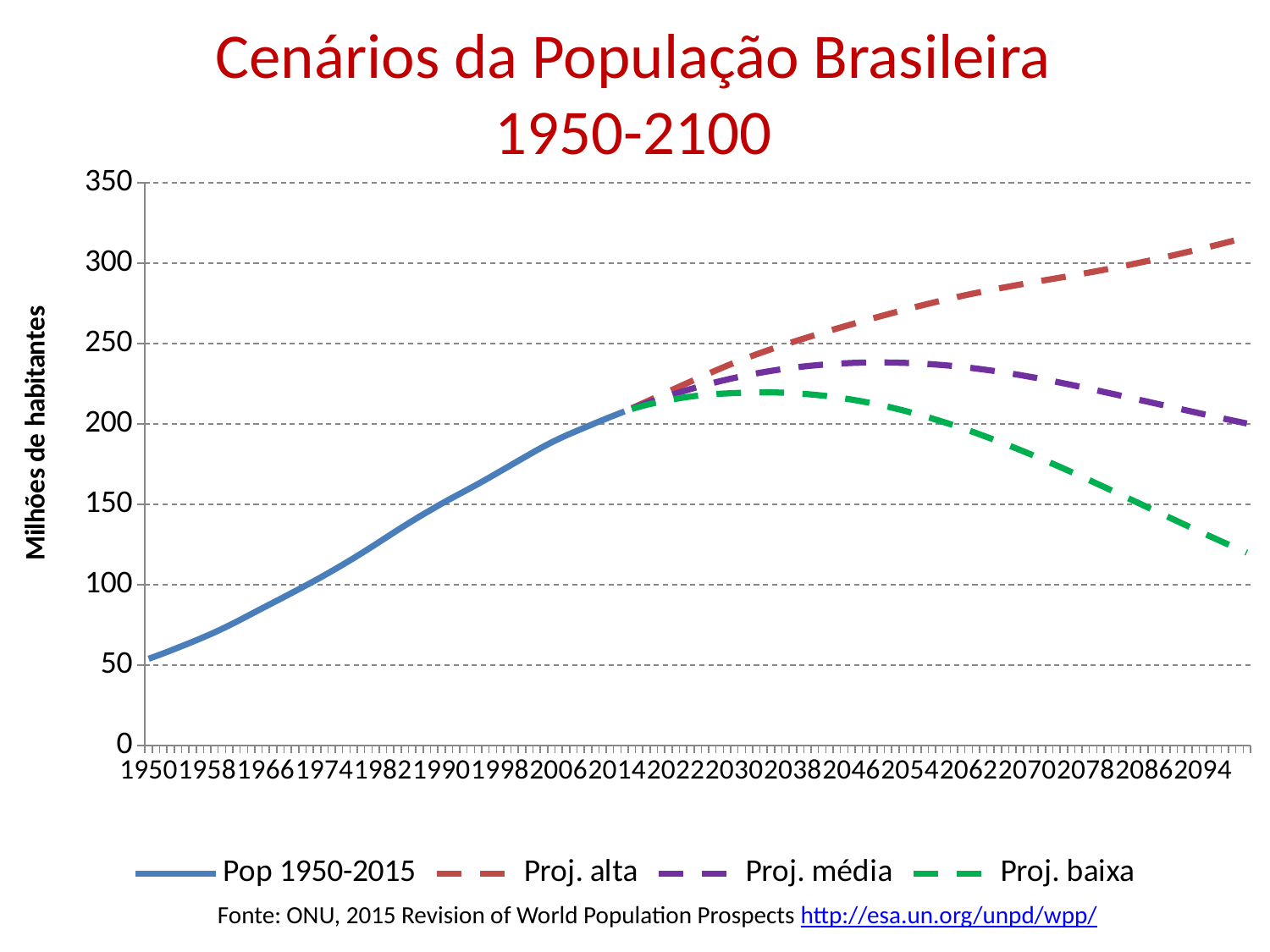

# Cenários da População Brasileira 1950-2100

### Chart

| Category |  |  |  |  |
|---|---|---|---|---|
| 1950 | 53.974726000000004 | None | None | None |
| 1951 | 55.60554100000001 | None | None | None |
| 1952 | 57.304772 | None | None | None |
| 1953 | 59.053267 | None | None | None |
| 1954 | 60.838782 | None | None | None |
| 1955 | 62.655984000000004 | None | None | None |
| 1956 | 64.50687400000001 | None | None | None |
| 1957 | 66.40036199999999 | None | None | None |
| 1958 | 68.35101199999998 | None | None | None |
| 1959 | 70.37695199999999 | None | None | None |
| 1960 | 72.49358500000002 | None | None | None |
| 1961 | 74.70688799999998 | None | None | None |
| 1962 | 77.00754899999998 | None | None | None |
| 1963 | 79.36845299999999 | None | None | None |
| 1964 | 81.751802 | None | None | None |
| 1965 | 84.130061 | None | None | None |
| 1966 | 86.494987 | None | None | None |
| 1967 | 88.853679 | None | None | None |
| 1968 | 91.21300900000013 | None | None | None |
| 1969 | 93.58574599999996 | None | None | None |
| 1970 | 95.98245299999998 | None | None | None |
| 1971 | 98.4022 | None | None | None |
| 1972 | 100.844391 | None | None | None |
| 1973 | 103.32078699999974 | None | None | None |
| 1974 | 105.84627400000002 | None | None | None |
| 1975 | 108.43128400000035 | None | None | None |
| 1976 | 111.07606299999998 | None | None | None |
| 1977 | 113.77646700000001 | None | None | None |
| 1978 | 116.53215300000002 | None | None | None |
| 1979 | 119.34144400000002 | None | None | None |
| 1980 | 122.19972100000001 | None | None | None |
| 1981 | 125.10738199999976 | None | None | None |
| 1982 | 128.054757 | None | None | None |
| 1983 | 131.014337 | None | None | None |
| 1984 | 133.95055100000002 | None | None | None |
| 1985 | 136.83642800000067 | None | None | None |
| 1986 | 139.664639 | None | None | None |
| 1987 | 142.43747900000048 | None | None | None |
| 1988 | 145.15046800000007 | None | None | None |
| 1989 | 147.8018160000005 | None | None | None |
| 1990 | 150.393143 | None | None | None |
| 1991 | 152.91685199999998 | None | None | None |
| 1992 | 155.379009 | None | None | None |
| 1993 | 157.81222000000048 | None | None | None |
| 1994 | 160.26050800000002 | None | None | None |
| 1995 | 162.75505399999992 | None | None | None |
| 1996 | 165.30315499999998 | None | None | None |
| 1997 | 167.893835 | None | None | None |
| 1998 | 170.516482 | None | None | None |
| 1999 | 173.153066 | None | None | None |
| 2000 | 175.78644100000048 | None | None | None |
| 2001 | 178.419396 | None | None | None |
| 2002 | 181.04559199999952 | None | None | None |
| 2003 | 183.62733900000063 | None | None | None |
| 2004 | 186.11636299999998 | None | None | None |
| 2005 | 188.47924 | None | None | None |
| 2006 | 190.69824100000048 | None | None | None |
| 2007 | 192.78452099999998 | None | None | None |
| 2008 | 194.76969599999936 | None | None | None |
| 2009 | 196.701298 | None | None | None |
| 2010 | 198.61420800000002 | None | None | None |
| 2011 | 200.51758399999972 | None | None | None |
| 2012 | 202.40158399999999 | None | None | None |
| 2013 | 204.259377 | None | None | None |
| 2014 | 206.077898 | None | None | None |
| 2015 | 207.847528 | None | None | None |
| 2016 | None | 209.811888 | 209.56792000000004 | 209.323952 |
| 2017 | None | 211.83730000000048 | 211.24321999999998 | 210.64914199999998 |
| 2018 | None | 213.90714200000048 | 212.87315099999998 | 211.83916200000002 |
| 2019 | None | 215.994861 | 214.45781000000048 | 212.92076 |
| 2020 | None | 218.0797939999995 | 215.997014 | 213.914238 |
| 2021 | None | 220.156099 | 217.490168 | 214.824454 |
| 2022 | None | 222.226013 | 218.93611600000048 | 215.646911 |
| 2023 | None | 224.28589499999998 | 220.333482 | 216.38215600000063 |
| 2024 | None | 226.333359 | 221.68065099999998 | 217.028871 |
| 2025 | None | 228.365076 | 222.976301 | 217.58753000000004 |
| 2026 | None | 230.378663 | 224.2197209999995 | 218.059402 |
| 2027 | None | 232.368051 | 225.41055299999954 | 218.4504340000005 |
| 2028 | None | 234.32218300000048 | 226.548311 | 218.77120299999999 |
| 2029 | None | 236.22773 | 227.63263500000002 | 219.034932 |
| 2030 | None | 238.075196 | 228.66325099999995 | 219.251315 |
| 2031 | None | 239.859879 | 229.63988899999998 | 219.425123 |
| 2032 | None | 241.58369199999999 | 230.56239700000057 | 219.55510900000004 |
| 2033 | None | 243.252362 | 231.430833 | 219.63728700000001 |
| 2034 | None | 244.87523000000004 | 232.24538099999998 | 219.66462499999992 |
| 2035 | None | 246.45979 | 233.006266 | 219.63179499999998 |
| 2036 | None | 248.00780300000002 | 233.7136409999995 | 219.53833700000067 |
| 2037 | None | 249.51905399999933 | 234.36773800000054 | 219.38577 |
| 2038 | None | 250.9970070000005 | 234.96901 | 219.17290400000002 |
| 2039 | None | 252.445381 | 235.518018 | 218.898555 |
| 2040 | None | 253.86743100000066 | 236.015322 | 218.561785 |
| 2041 | None | 255.26536199999998 | 236.46139900000048 | 218.162134 |
| 2042 | None | 256.64092999999997 | 236.85672600000066 | 217.69935199999998 |
| 2043 | None | 257.9962469999986 | 237.20191 | 217.1731059999995 |
| 2044 | None | 259.33326500000004 | 237.497599 | 216.583179 |
| 2045 | None | 260.653591 | 237.7444629999995 | 215.92961 |
| 2046 | None | 261.958262 | 237.94292600000048 | 215.212478 |
| 2047 | None | 263.248031 | 238.09360999999998 | 214.43234700000096 |
| 2048 | None | 264.52364799999964 | 238.197612 | 213.590452 |
| 2049 | None | 265.78564 | 238.256199 | 212.6884150000005 |
| 2050 | None | 267.0341309999989 | 238.270379 | 211.727711 |
| 2051 | None | 268.26938299999995 | 238.24086799999998 | 210.7093639999995 |
| 2052 | None | 269.49072699999874 | 238.167886 | 209.63417399999992 |
| 2053 | None | 270.69605799999874 | 238.05132600000076 | 208.50319399999998 |
| 2054 | None | 271.882514999999 | 237.890804 | 207.317484 |
| 2055 | None | 273.04769699999997 | 237.686135 | 206.07819 |
| 2056 | None | 274.19104200000004 | 237.437791 | 204.78651299999999 |
| 2057 | None | 275.312085 | 237.146341 | 203.443808 |
| 2058 | None | 276.4086699999997 | 236.81182 | 202.05159700000004 |
| 2059 | None | 277.47831499999825 | 236.434192 | 200.61150899999998 |
| 2060 | None | 278.519313999999 | 236.01366399999932 | 199.125135 |
| 2061 | None | 279.5312019999989 | 235.550721 | 197.59376999999998 |
| 2062 | None | 280.514565 | 235.046258 | 196.01878499999998 |
| 2063 | None | 281.4702199999987 | 234.501459 | 194.40194100000048 |
| 2064 | None | 282.39954 | 233.917759 | 192.74511499999952 |
| 2065 | None | 283.304006 | 233.296508 | 191.0499949999995 |
| 2066 | None | 284.185125 | 232.639147 | 189.318363 |
| 2067 | None | 285.044329 | 231.946713 | 187.55141800000067 |
| 2068 | None | 285.88317799999874 | 231.21976999999933 | 185.74957099999932 |
| 2069 | None | 286.7033729999989 | 230.458675 | 183.912851 |
| 2070 | None | 287.5071149999989 | 229.66427900000002 | 182.04178199999998 |
| 2071 | None | 288.29595299999886 | 228.8377410000005 | 180.13758499999992 |
| 2072 | None | 289.07305299999905 | 227.98126100000007 | 178.202332 |
| 2073 | None | 289.84428500000126 | 227.098065 | 176.23848700000048 |
| 2074 | None | 290.6167729999996 | 226.192032 | 174.248936 |
| 2075 | None | 291.3963209999989 | 225.26652499999992 | 172.23632 |
| 2076 | None | 292.186144999999 | 224.32378599999998 | 170.202702 |
| 2077 | None | 292.987629 | 223.36533100000048 | 168.14975399999923 |
| 2078 | None | 293.802391 | 222.39292200000048 | 166.07929299999998 |
| 2079 | None | 294.6313569999986 | 221.40811000000048 | 163.993046 |
| 2080 | None | 295.475482 | 220.41250499999998 | 161.892855 |
| 2081 | None | 296.335964 | 219.407514 | 159.780364 |
| 2082 | None | 297.214283 | 218.39497 | 157.657699 |
| 2083 | None | 298.11177599999905 | 217.37732300000027 | 155.52773200000001 |
| 2084 | None | 299.029723 | 216.3572690000005 | 153.39366399999992 |
| 2085 | None | 299.9688759999996 | 215.336934 | 151.25819399999997 |
| 2086 | None | 300.93020899999874 | 214.31813600000066 | 149.12368299999972 |
| 2087 | None | 301.91332299999874 | 213.3014490000009 | 146.99138700000051 |
| 2088 | None | 302.9158069999997 | 212.286183 | 144.86152800000048 |
| 2089 | None | 303.934230999999 | 211.2708619999995 | 142.73367699999972 |
| 2090 | None | 304.9660739999988 | 210.25467199999972 | 140.60802800000027 |
| 2091 | None | 306.010383 | 209.23794999999998 | 138.485845 |
| 2092 | None | 307.067544 | 208.22201600000048 | 136.369301 |
| 2093 | None | 308.1387309999989 | 207.208758 | 134.26112 |
| 2094 | None | 309.2253019999989 | 206.20018399999998 | 132.16416800000002 |
| 2095 | None | 310.328204 | 205.19797599999998 | 130.081065 |
| 2096 | None | 311.44779100000005 | 204.20335099999951 | 128.01405899999995 |
| 2097 | None | 312.5836999999992 | 203.21697599999948 | 125.96494500000024 |
| 2098 | None | 313.73482 | 202.238933 | 123.935045 |
| 2099 | None | 314.89931999999874 | 201.26875700000002 | 121.92522900000024 |
| 2100 | None | 316.074664 | 200.30542600000066 | 119.935917 |
Fonte: ONU, 2015 Revision of World Population Prospects http://esa.un.org/unpd/wpp/